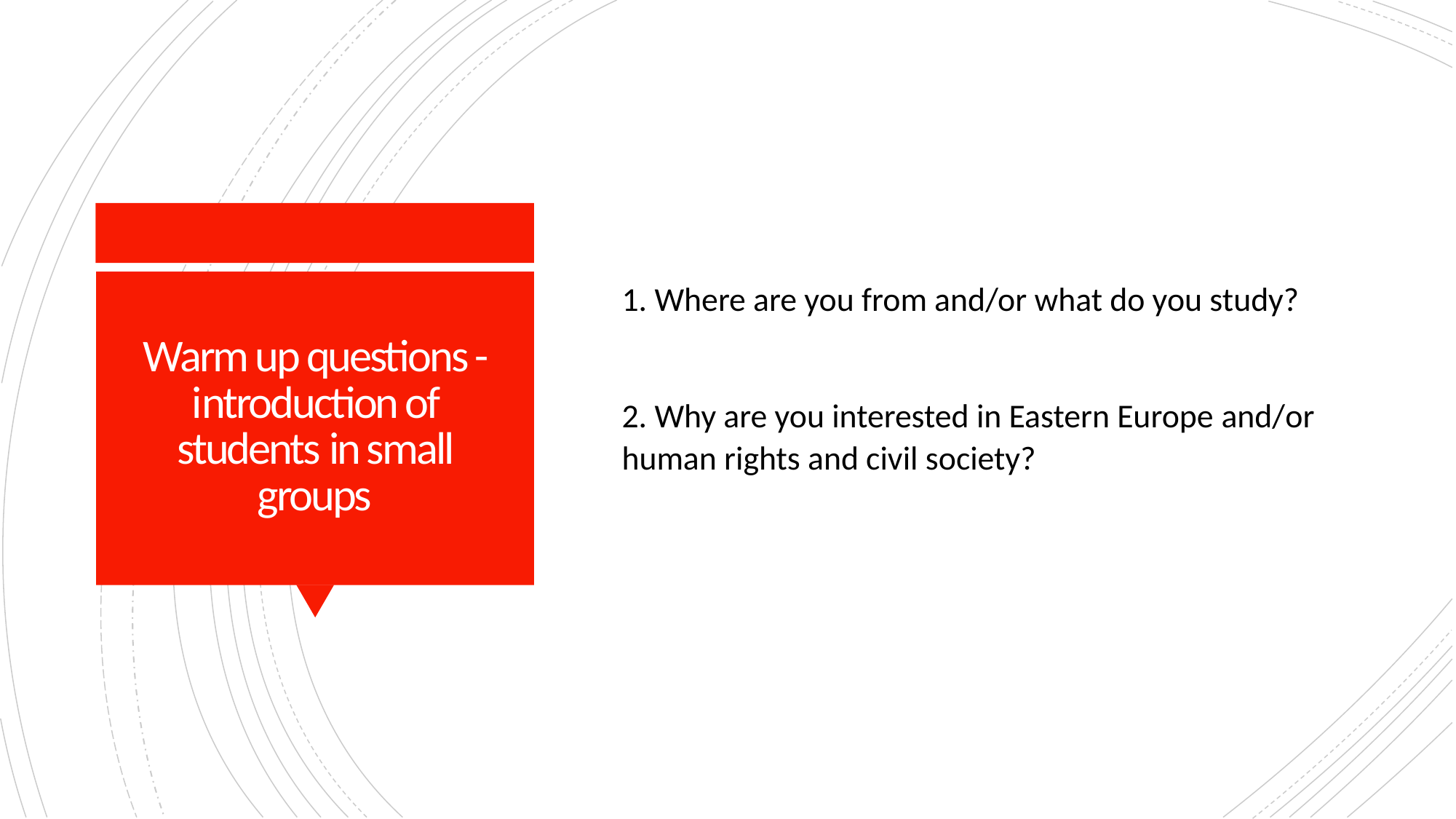

1. Where are you from and/or what do you study?

2. Why are you interested in Eastern Europe and/or human rights and civil society?

# Warm up questions - introduction of students in small groups